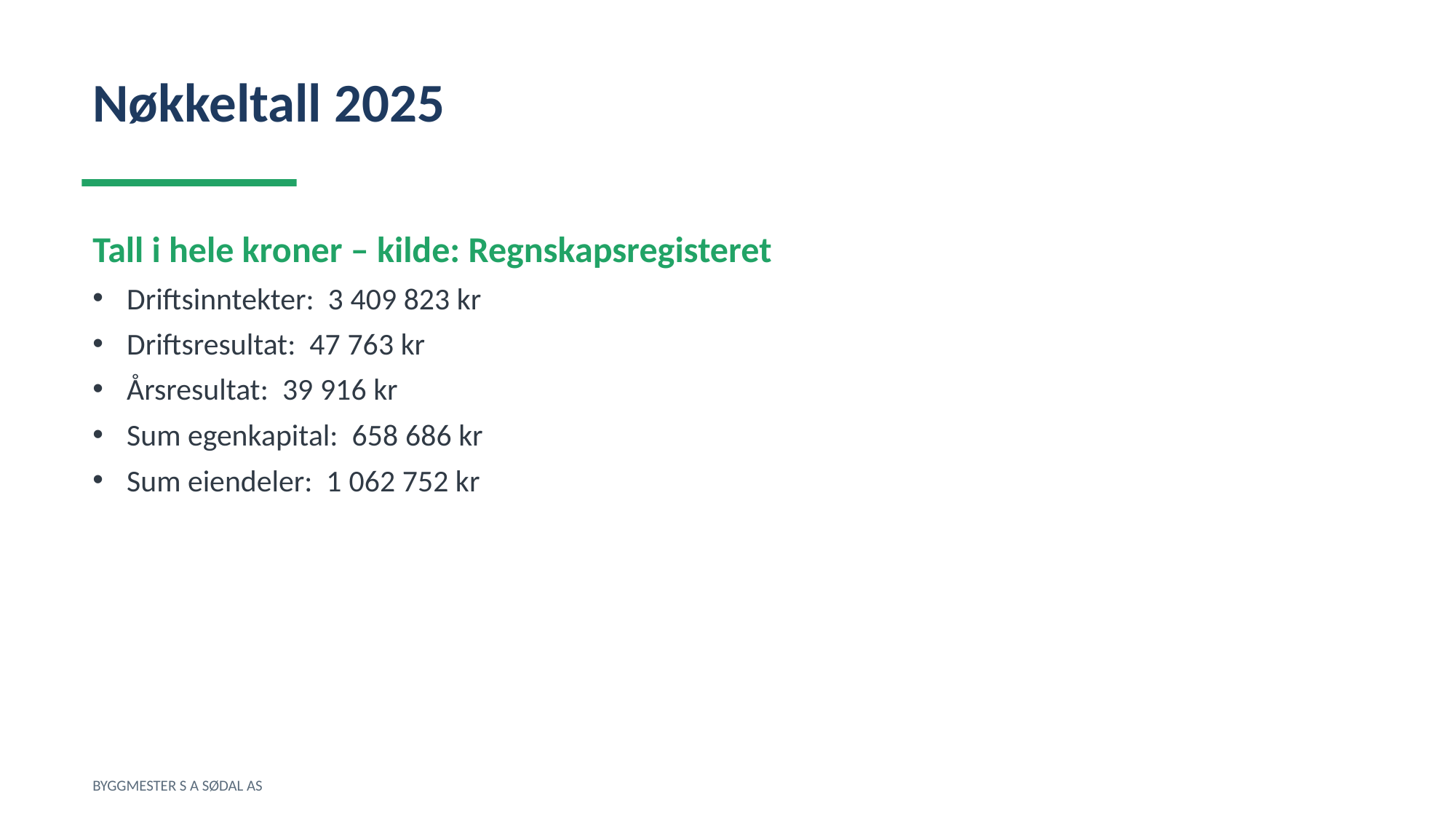

Nøkkeltall 2025

Tall i hele kroner – kilde: Regnskapsregisteret
Driftsinntekter:  3 409 823 kr
Driftsresultat:  47 763 kr
Årsresultat:  39 916 kr
Sum egenkapital:  658 686 kr
Sum eiendeler:  1 062 752 kr
BYGGMESTER S A SØDAL AS